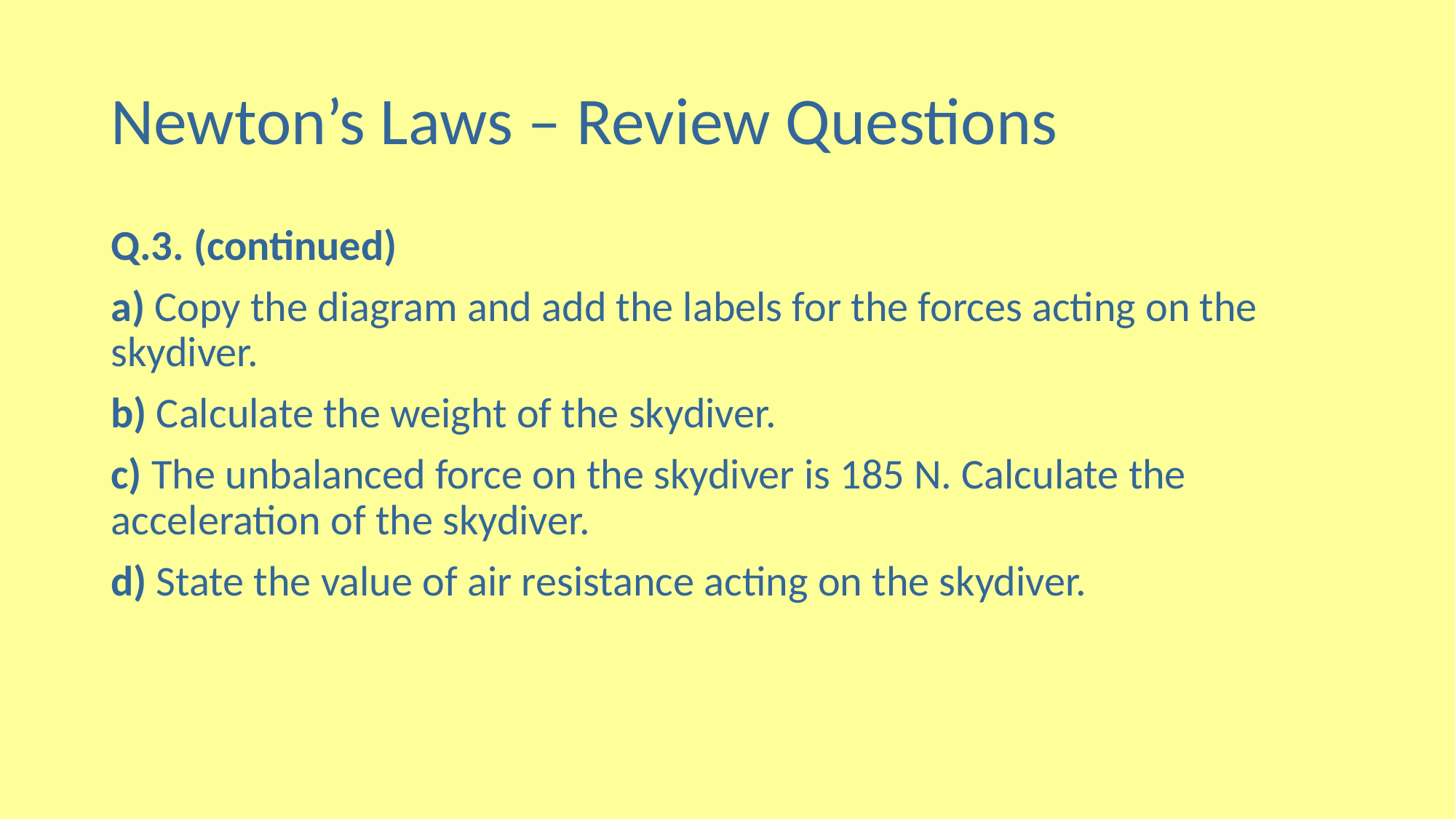

# Newton’s Laws – Review Questions
Q.3. (continued)
a) Copy the diagram and add the labels for the forces acting on the skydiver.
b) Calculate the weight of the skydiver.
c) The unbalanced force on the skydiver is 185 N. Calculate the acceleration of the skydiver.
d) State the value of air resistance acting on the skydiver.